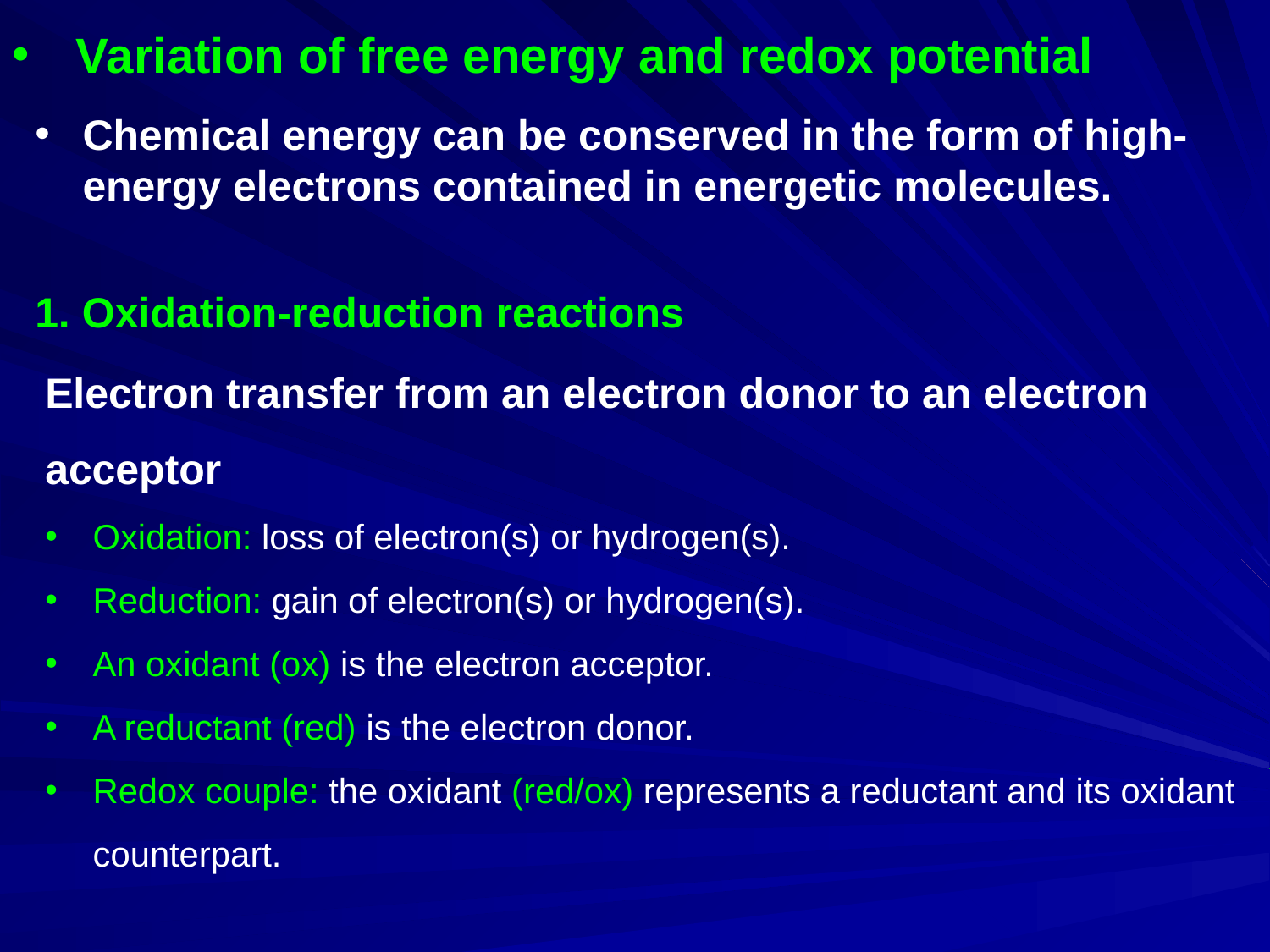

Variation of free energy and redox potential
Chemical energy can be conserved in the form of high-energy electrons contained in energetic molecules.
1. Oxidation-reduction reactions
Electron transfer from an electron donor to an electron acceptor
Oxidation: loss of electron(s) or hydrogen(s).
Reduction: gain of electron(s) or hydrogen(s).
An oxidant (ox) is the electron acceptor.
A reductant (red) is the electron donor.
Redox couple: the oxidant (red/ox) represents a reductant and its oxidant counterpart.